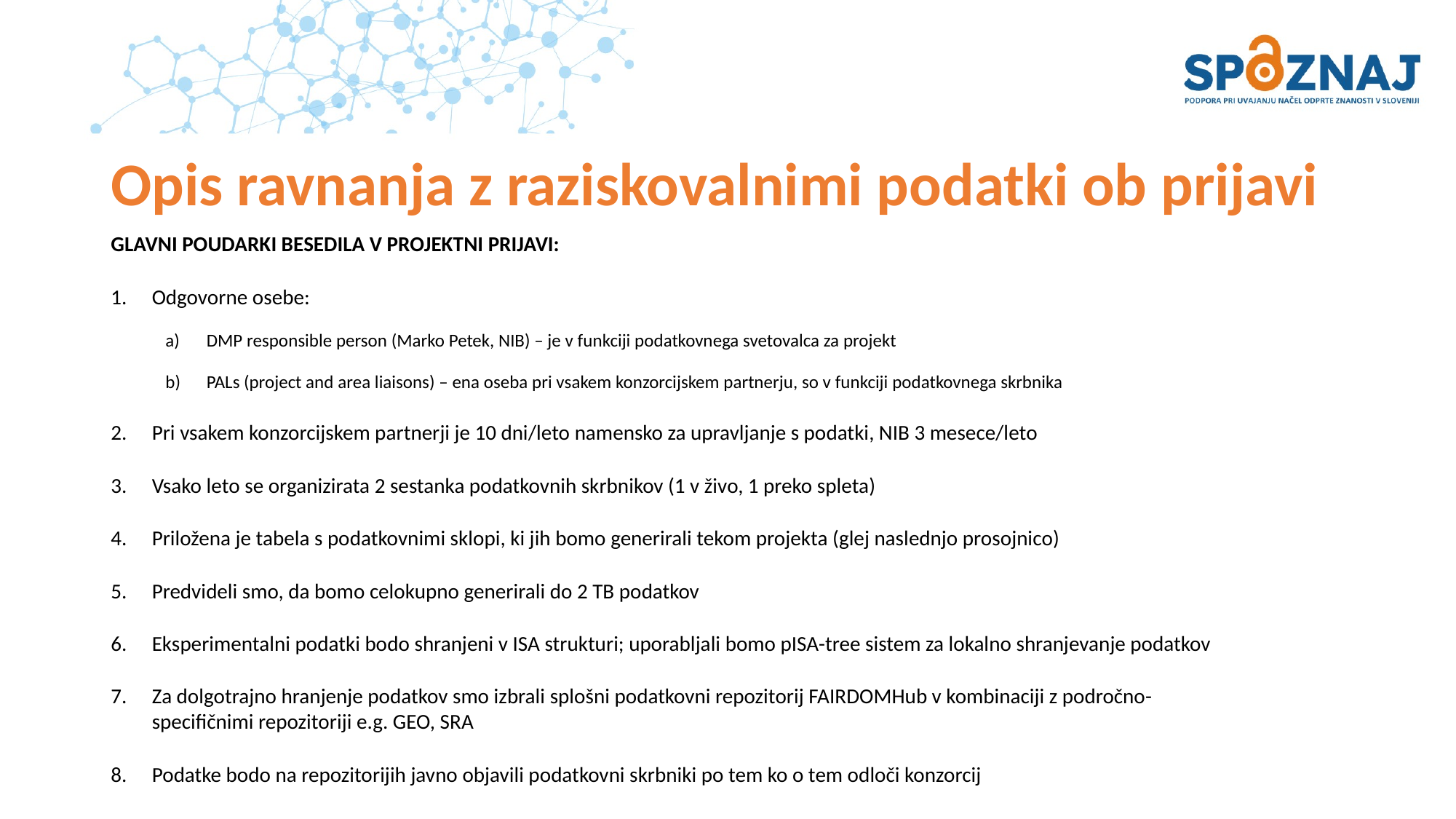

# Opis ravnanja z raziskovalnimi podatki ob prijavi
GLAVNI POUDARKI BESEDILA V PROJEKTNI PRIJAVI:
Odgovorne osebe:
DMP responsible person (Marko Petek, NIB) – je v funkciji podatkovnega svetovalca za projekt
PALs (project and area liaisons) – ena oseba pri vsakem konzorcijskem partnerju, so v funkciji podatkovnega skrbnika
Pri vsakem konzorcijskem partnerji je 10 dni/leto namensko za upravljanje s podatki, NIB 3 mesece/leto
Vsako leto se organizirata 2 sestanka podatkovnih skrbnikov (1 v živo, 1 preko spleta)
Priložena je tabela s podatkovnimi sklopi, ki jih bomo generirali tekom projekta (glej naslednjo prosojnico)
Predvideli smo, da bomo celokupno generirali do 2 TB podatkov
Eksperimentalni podatki bodo shranjeni v ISA strukturi; uporabljali bomo pISA-tree sistem za lokalno shranjevanje podatkov
Za dolgotrajno hranjenje podatkov smo izbrali splošni podatkovni repozitorij FAIRDOMHub v kombinaciji z področno-specifičnimi repozitoriji e.g. GEO, SRA
Podatke bodo na repozitorijih javno objavili podatkovni skrbniki po tem ko o tem odloči konzorcij